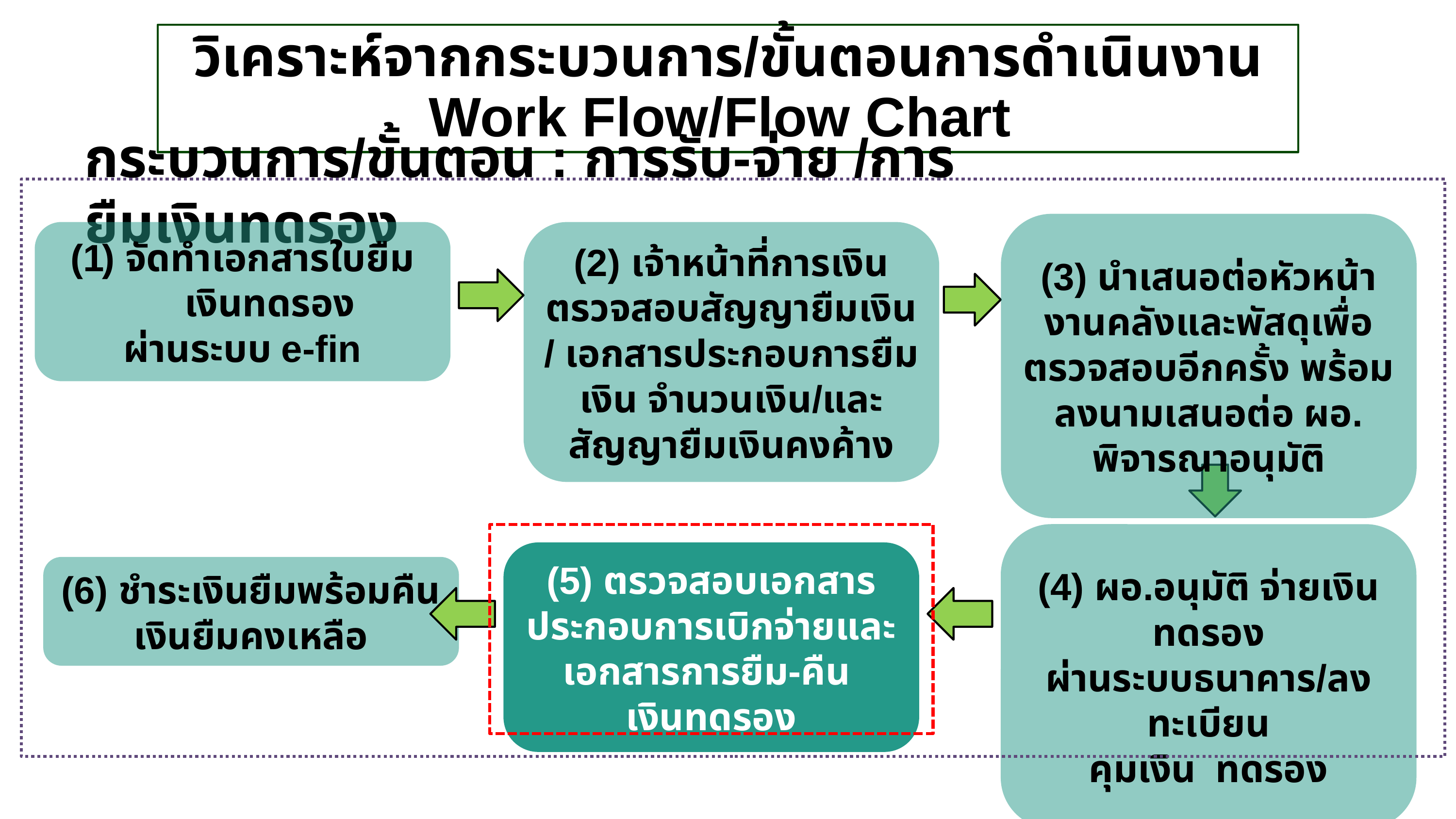

วิเคราะห์จากกระบวนการ/ขั้นตอนการดำเนินงาน Work Flow/Flow Chart
กระบวนการ/ขั้นตอน : การรับ-จ่าย /การยืมเงินทดรอง

(3) นำเสนอต่อหัวหน้างานคลังและพัสดุเพื่อตรวจสอบอีกครั้ง พร้อม
ลงนามเสนอต่อ ผอ. พิจารณาอนุมัติ

จัดทำเอกสารใบยืมเงินทดรอง
ผ่านระบบ e-fin
(2) เจ้าหน้าที่การเงินตรวจสอบสัญญายืมเงิน / เอกสารประกอบการยืมเงิน จำนวนเงิน/และสัญญายืมเงินคงค้าง

(4) ผอ.อนุมัติ จ่ายเงินทดรอง
ผ่านระบบธนาคาร/ลงทะเบียน
คุมเงิน  ทดรอง

(5) ตรวจสอบเอกสารประกอบการเบิกจ่ายและเอกสารการยืม-คืน
เงินทดรอง
(6) ชำระเงินยืมพร้อมคืนเงินยืมคงเหลือ